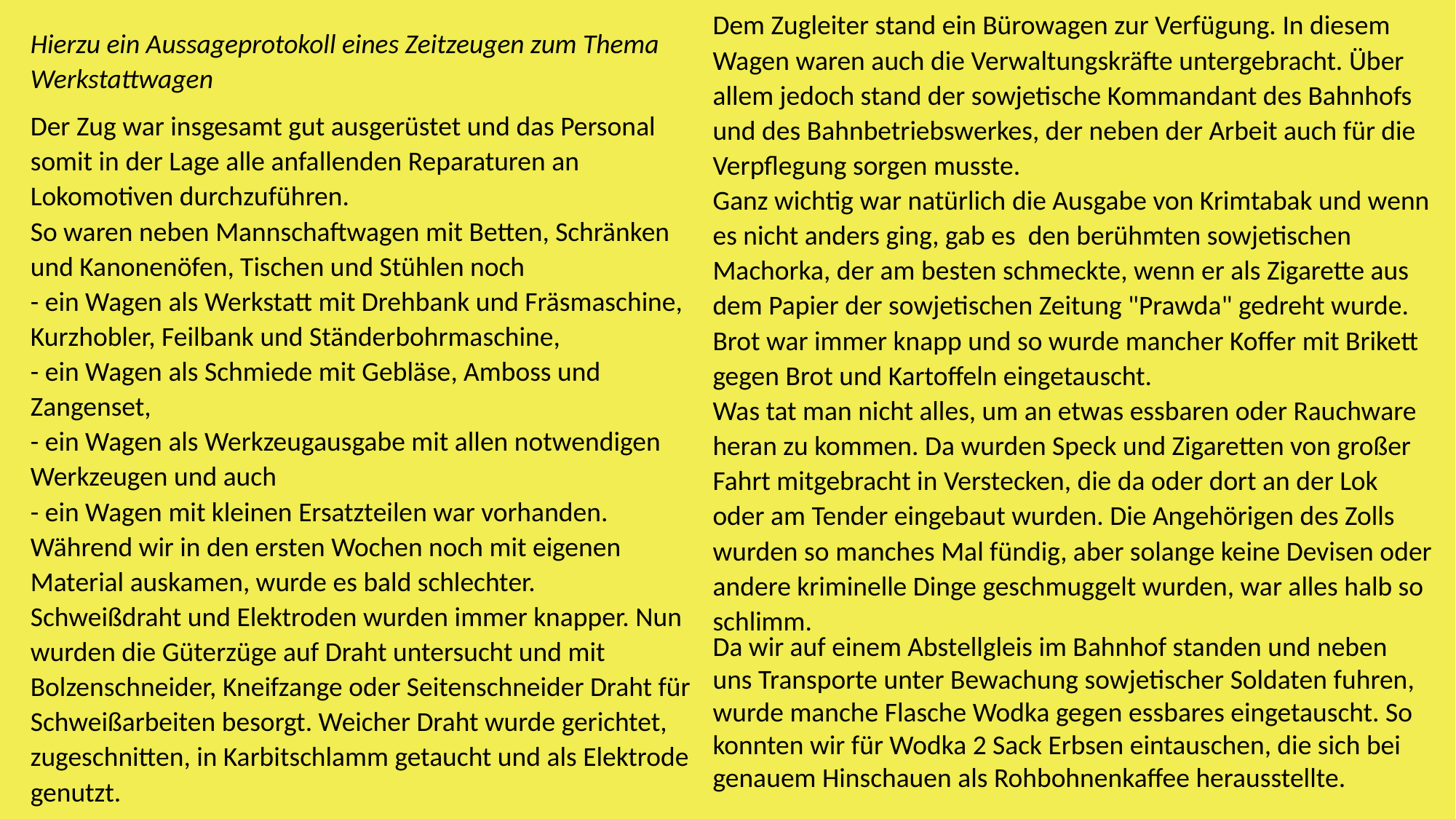

Dem Zugleiter stand ein Bürowagen zur Verfügung. In diesem Wagen waren auch die Verwaltungskräfte untergebracht. Über allem jedoch stand der sowjetische Kommandant des Bahnhofs und des Bahnbetriebswerkes, der neben der Arbeit auch für die Verpflegung sorgen musste.
Ganz wichtig war natürlich die Ausgabe von Krimtabak und wenn es nicht anders ging, gab es  den berühmten sowjetischen Machorka, der am besten schmeckte, wenn er als Zigarette aus dem Papier der sowjetischen Zeitung "Prawda" gedreht wurde.
Brot war immer knapp und so wurde mancher Koffer mit Brikett gegen Brot und Kartoffeln eingetauscht.
Was tat man nicht alles, um an etwas essbaren oder Rauchware heran zu kommen. Da wurden Speck und Zigaretten von großer Fahrt mitgebracht in Verstecken, die da oder dort an der Lok oder am Tender eingebaut wurden. Die Angehörigen des Zolls wurden so manches Mal fündig, aber solange keine Devisen oder andere kriminelle Dinge geschmuggelt wurden, war alles halb so schlimm.
Hierzu ein Aussageprotokoll eines Zeitzeugen zum Thema Werkstattwagen
Der Zug war insgesamt gut ausgerüstet und das Personal somit in der Lage alle anfallenden Reparaturen an Lokomotiven durchzuführen.
So waren neben Mannschaftwagen mit Betten, Schränken und Kanonenöfen, Tischen und Stühlen noch
- ein Wagen als Werkstatt mit Drehbank und Fräsmaschine, Kurzhobler, Feilbank und Ständerbohrmaschine,
- ein Wagen als Schmiede mit Gebläse, Amboss und Zangenset,
- ein Wagen als Werkzeugausgabe mit allen notwendigen Werkzeugen und auch
- ein Wagen mit kleinen Ersatzteilen war vorhanden.
Während wir in den ersten Wochen noch mit eigenen Material auskamen, wurde es bald schlechter. Schweißdraht und Elektroden wurden immer knapper. Nun wurden die Güterzüge auf Draht untersucht und mit Bolzenschneider, Kneifzange oder Seitenschneider Draht für Schweißarbeiten besorgt. Weicher Draht wurde gerichtet, zugeschnitten, in Karbitschlamm getaucht und als Elektrode genutzt.
Da wir auf einem Abstellgleis im Bahnhof standen und neben uns Transporte unter Bewachung sowjetischer Soldaten fuhren, wurde manche Flasche Wodka gegen essbares eingetauscht. So konnten wir für Wodka 2 Sack Erbsen eintauschen, die sich bei genauem Hinschauen als Rohbohnenkaffee herausstellte.